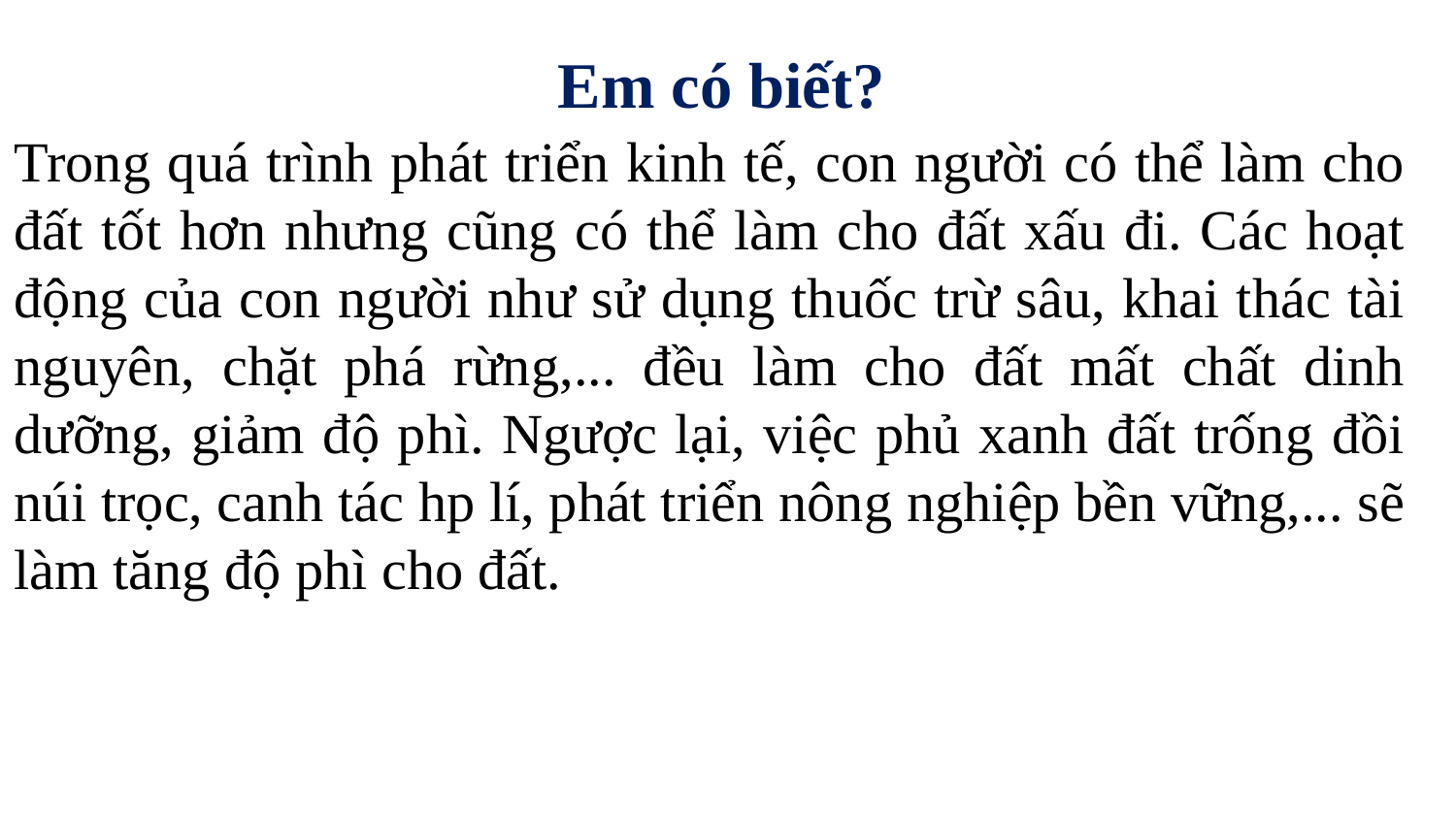

Em có biết?
Trong quá trình phát triển kinh tế, con người có thể làm cho đất tốt hơn nhưng cũng có thể làm cho đất xấu đi. Các hoạt động của con người như sử dụng thuốc trừ sâu, khai thác tài nguyên, chặt phá rừng,... đều làm cho đất mất chất dinh dưỡng, giảm độ phì. Ngược lại, việc phủ xanh đất trống đồi núi trọc, canh tác hp lí, phát triển nông nghiệp bền vững,... sẽ làm tăng độ phì cho đất.